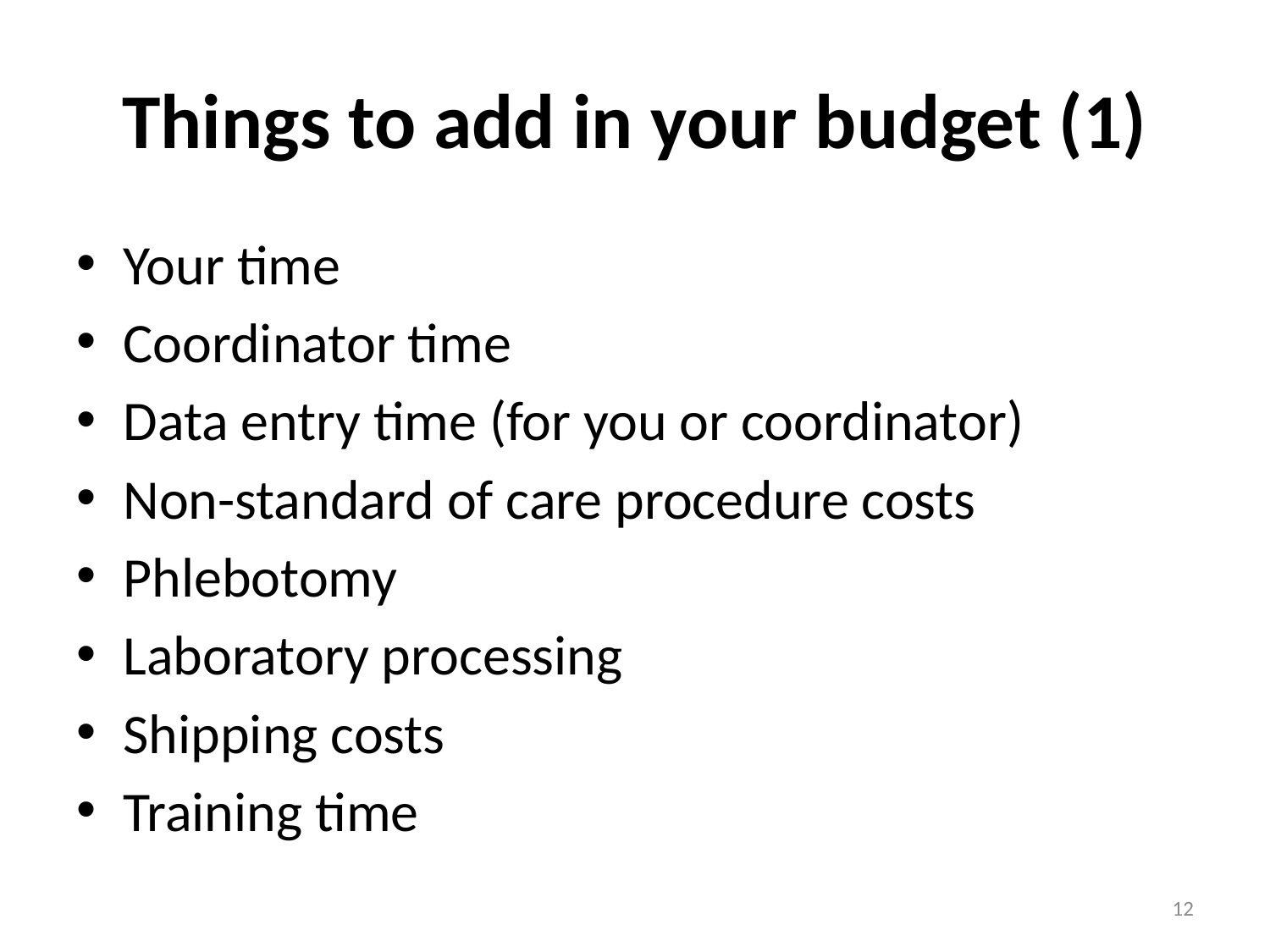

# Things to add in your budget (1)
Your time
Coordinator time
Data entry time (for you or coordinator)
Non-standard of care procedure costs
Phlebotomy
Laboratory processing
Shipping costs
Training time

12